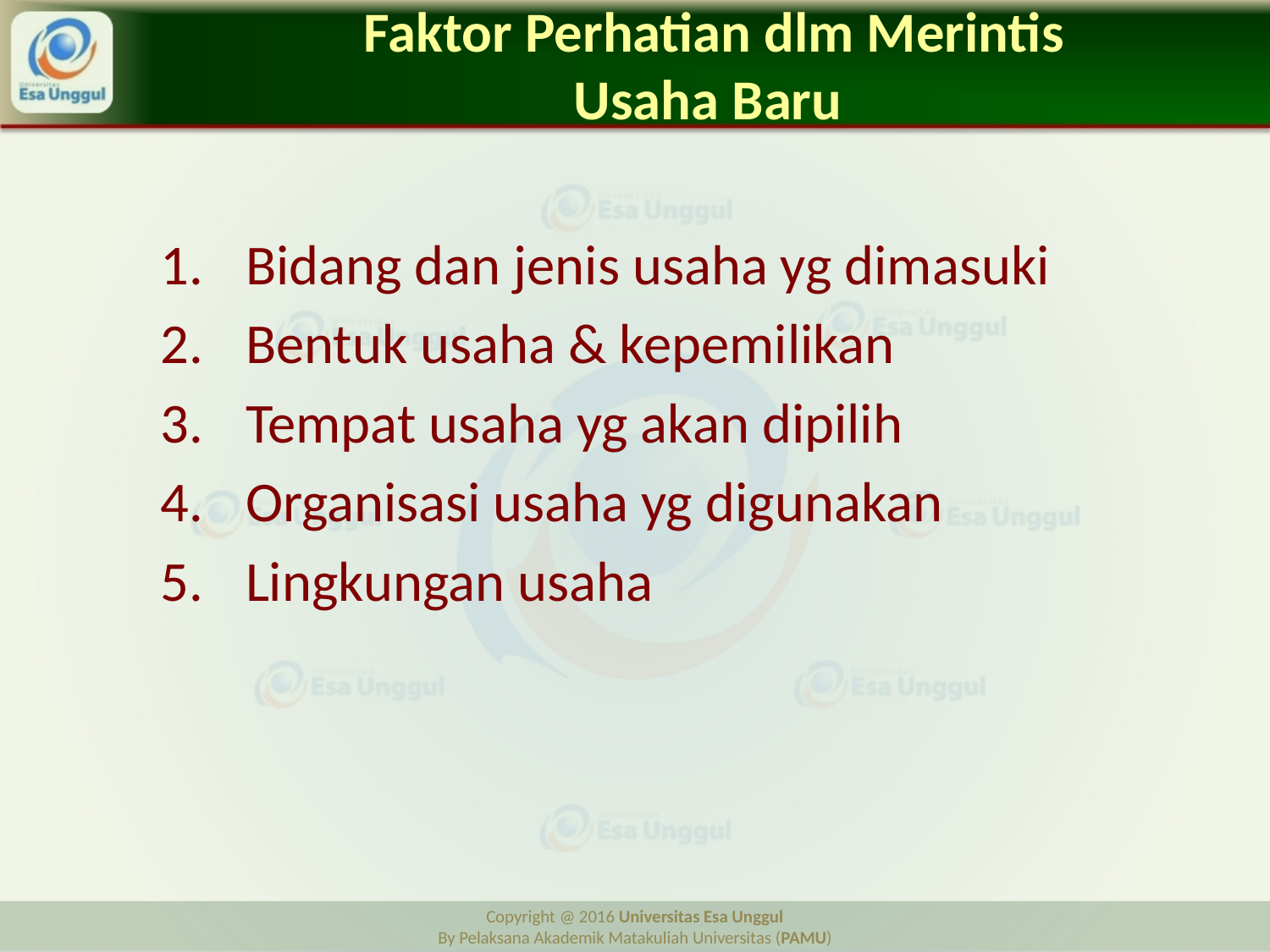

# Faktor Perhatian dlm Merintis Usaha Baru
Bidang dan jenis usaha yg dimasuki
Bentuk usaha & kepemilikan
Tempat usaha yg akan dipilih
Organisasi usaha yg digunakan
Lingkungan usaha